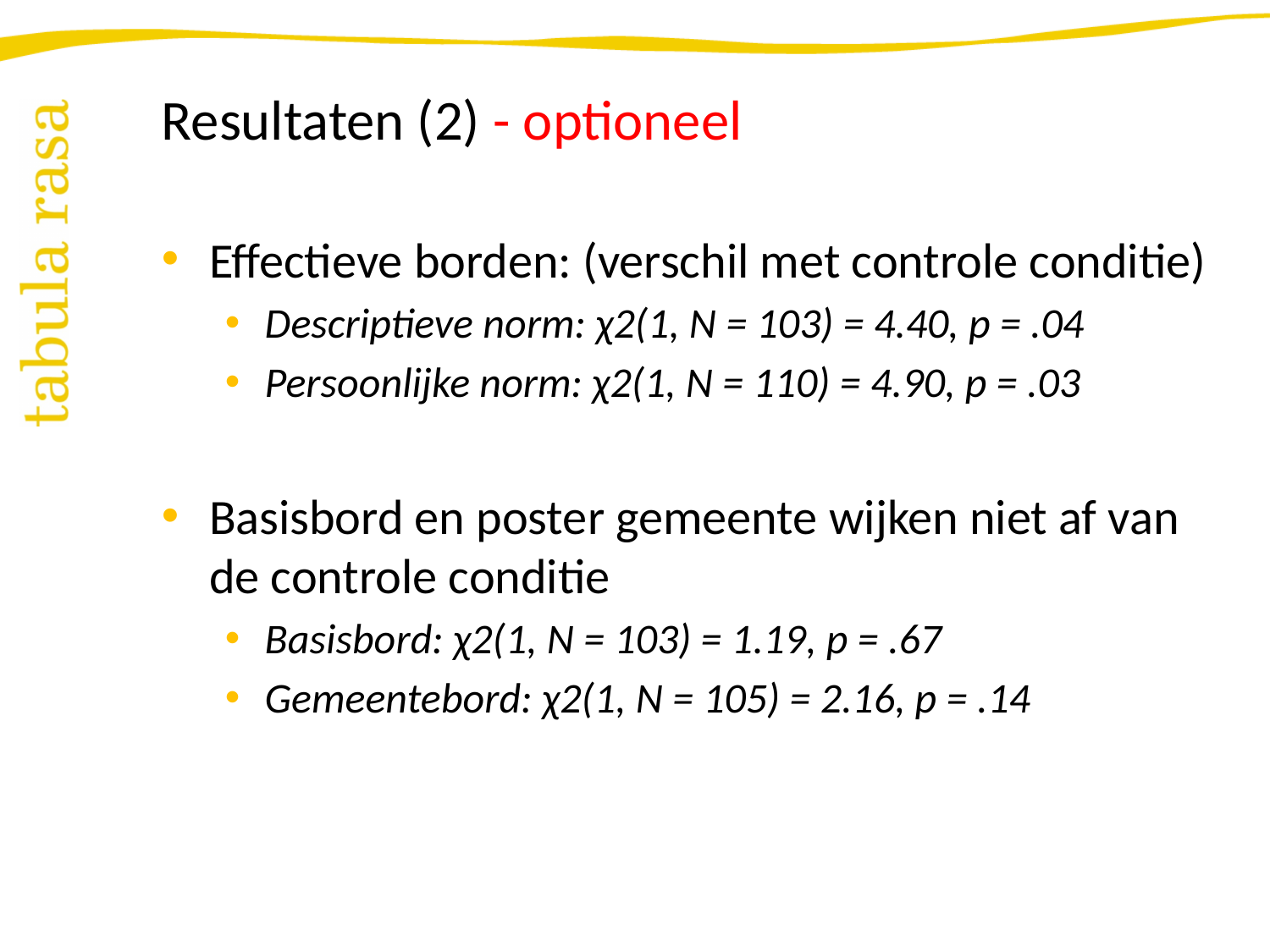

# Resultaten (2) - optioneel
Effectieve borden: (verschil met controle conditie)
Descriptieve norm: χ2(1, N = 103) = 4.40, p = .04
Persoonlijke norm: χ2(1, N = 110) = 4.90, p = .03

Basisbord en poster gemeente wijken niet af van de controle conditie
Basisbord: χ2(1, N = 103) = 1.19, p = .67
Gemeentebord: χ2(1, N = 105) = 2.16, p = .14